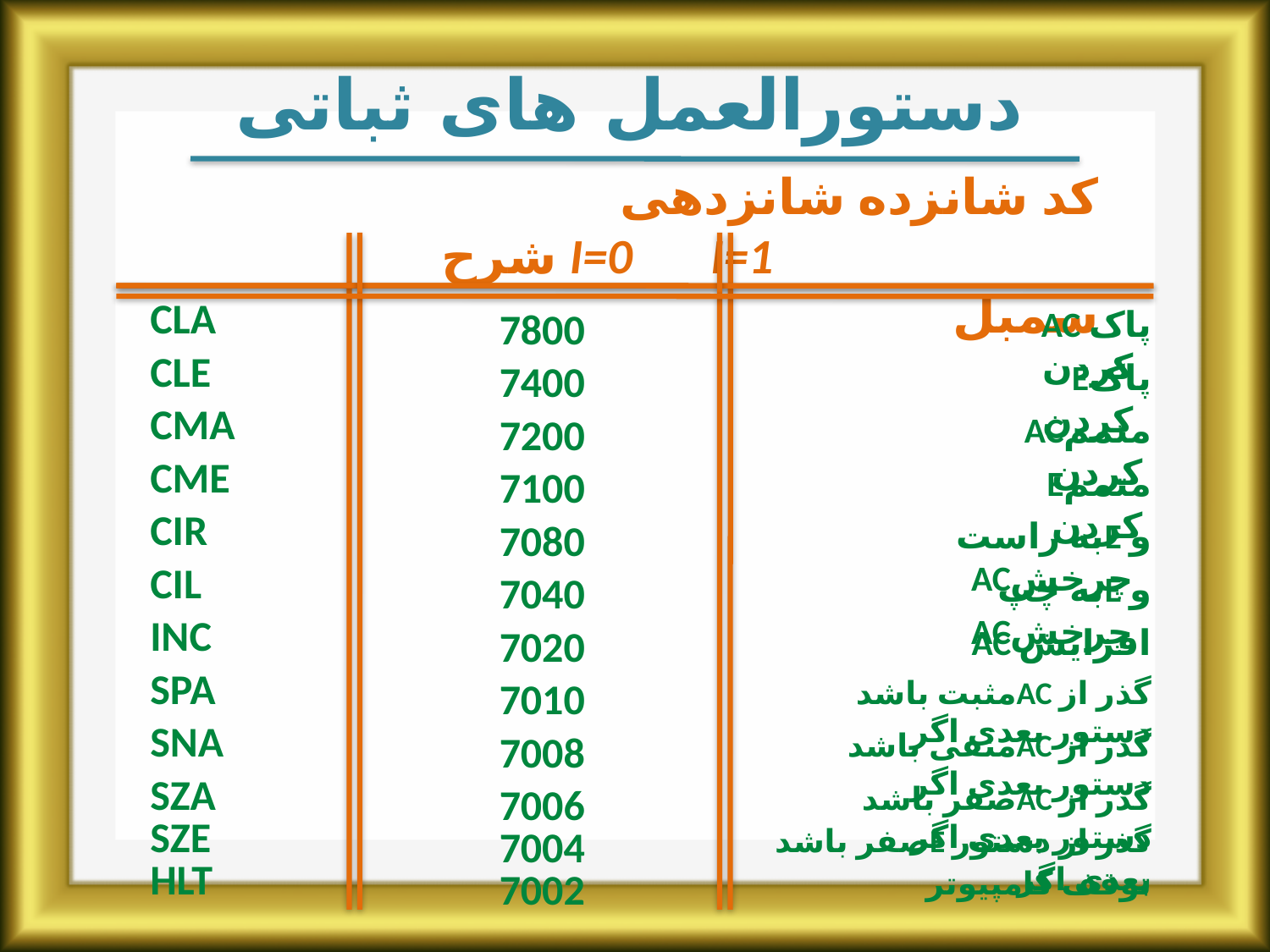

دستورالعمل های ثباتی
                             کد شانزده شانزدهی
                شرح I=0       I=1                              سمبل
CLA
7800
AC پاک کردن
CLE
7400
Eپاک کردن
CMA
7200
ACمتمم کردن
CME
7100
Eمتمم کردن
CIR
7080
 به راستE و ACچرخش
CIL
7040
 به چپE و ACچرخش
INC
7020
AC افزایش
SPA
7010
 مثبت باشدAC گذر از دستور بعدی اگر
SNA
7008
 منفی باشدAC گذر از دستور بعدی اگر
SZA
7006
 صفر باشدAC گذر از دستور بعدی اگر
SZE
7004
 صفر باشدE گذر از دستور بعدی اگر
HLT
7002
توقف کامپیوتر